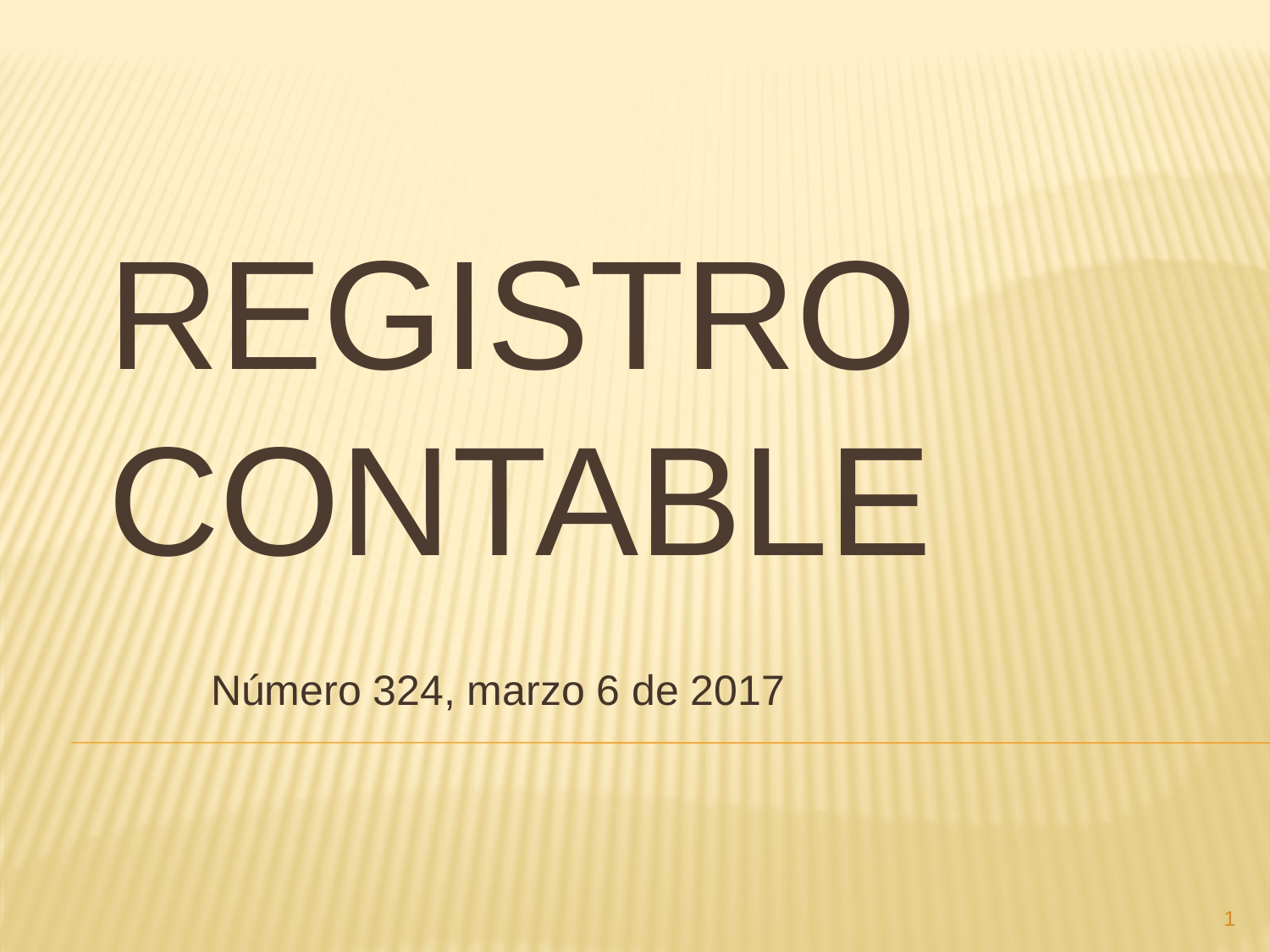

# Registro contable
Número 324, marzo 6 de 2017
1